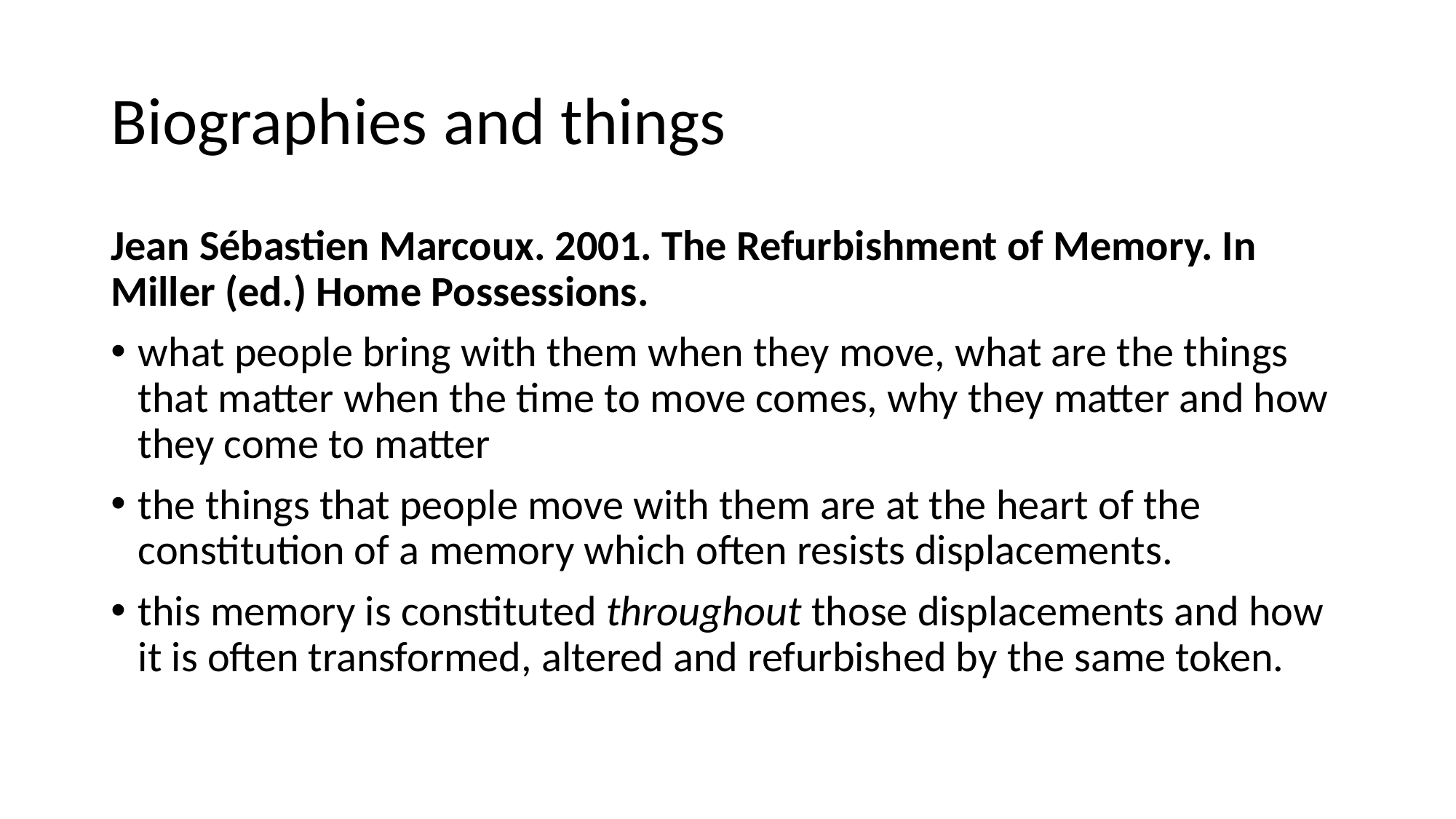

# Biographies and things
Jean Sébastien Marcoux. 2001. The Refurbishment of Memory. In Miller (ed.) Home Possessions.
what people bring with them when they move, what are the things that matter when the time to move comes, why they matter and how they come to matter
the things that people move with them are at the heart of the constitution of a memory which often resists displacements.
this memory is constituted throughout those displacements and how it is often transformed, altered and refurbished by the same token.